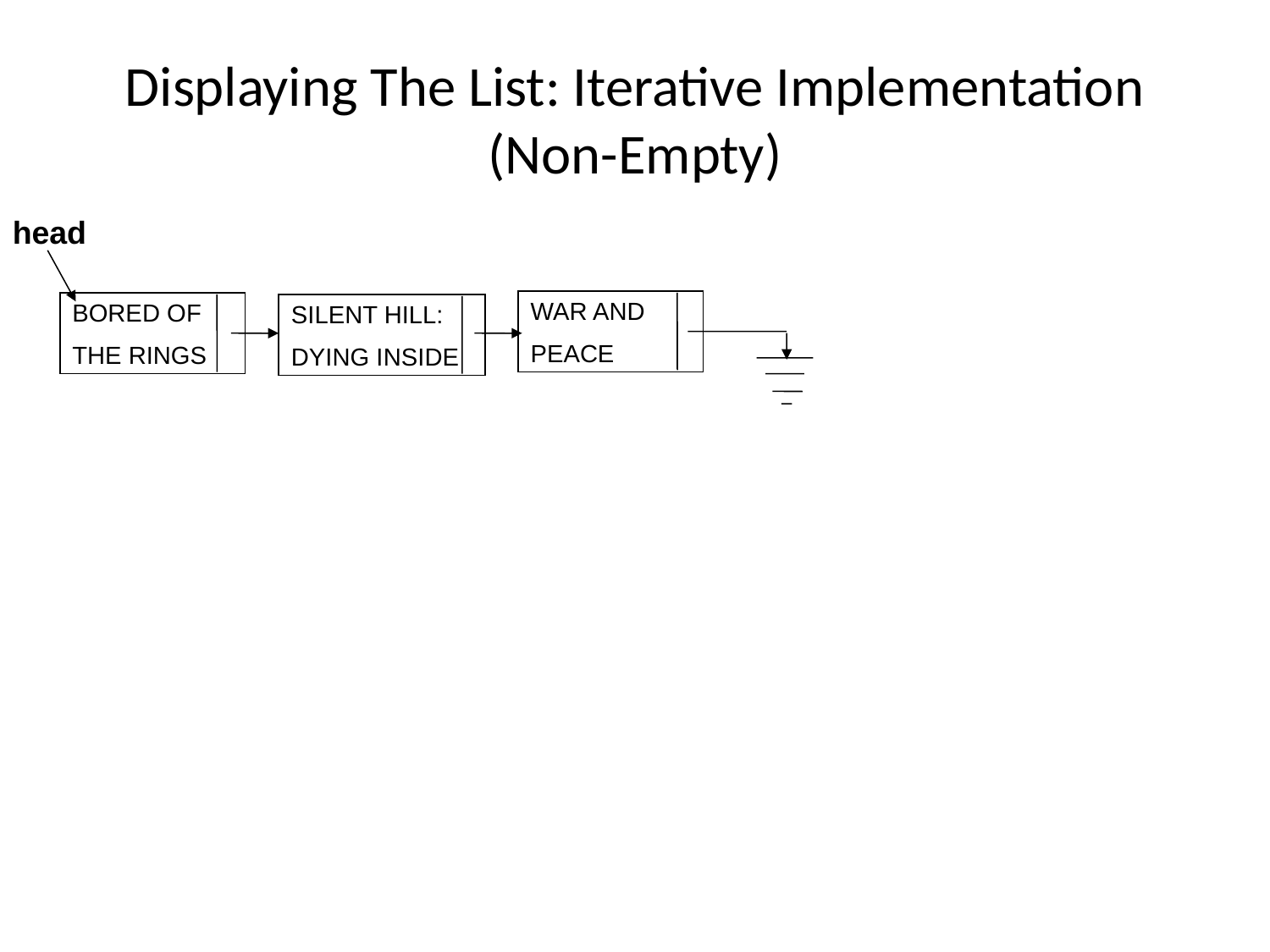

Displaying The List: Iterative Implementation (Non-Empty)
head

WAR AND
PEACE
BORED OF
THE RINGS

SILENT HILL:
DYING INSIDE